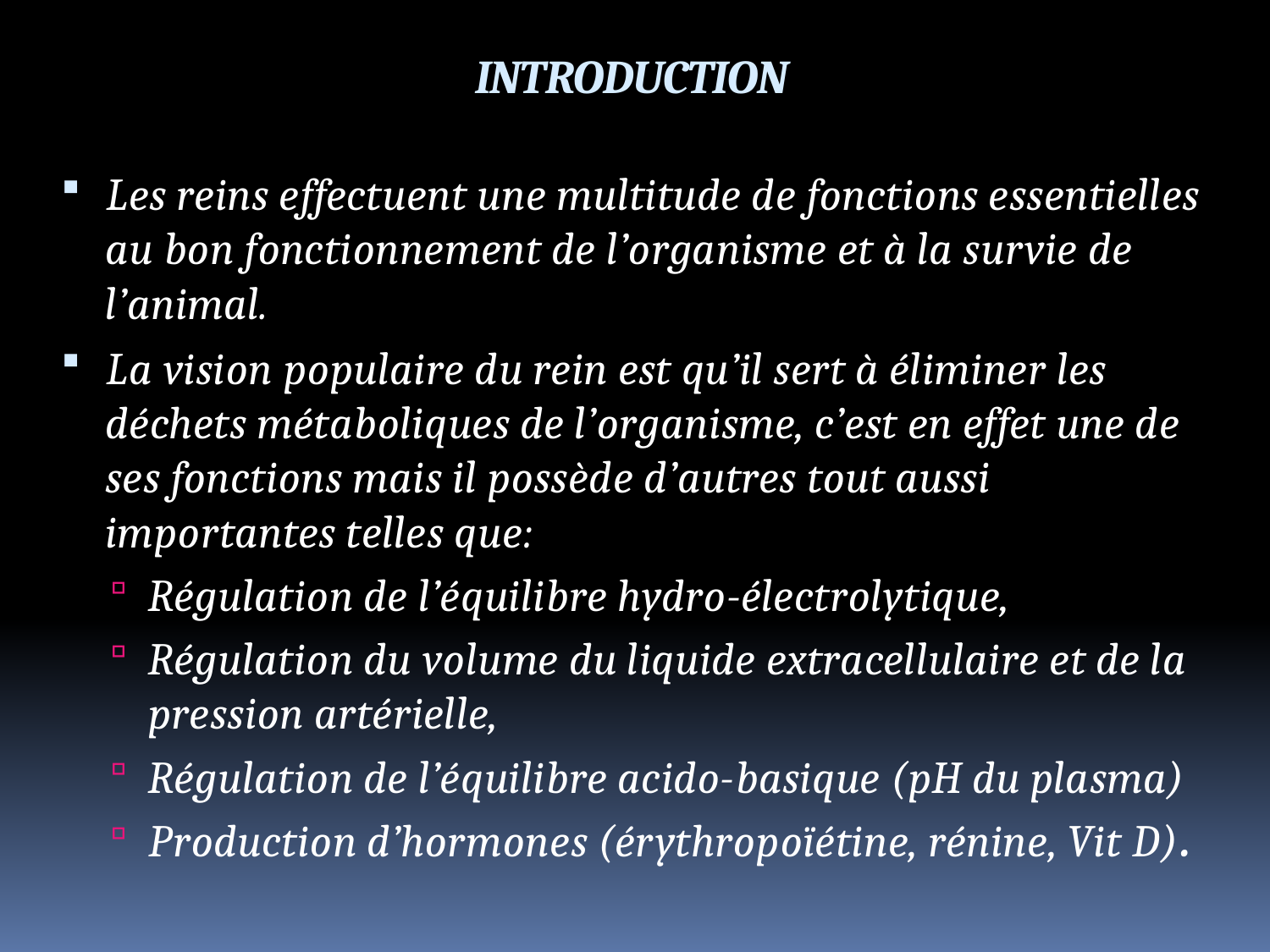

INTRODUCTION
Les reins effectuent une multitude de fonctions essentielles au bon fonctionnement de l’organisme et à la survie de l’animal.
La vision populaire du rein est qu’il sert à éliminer les déchets métaboliques de l’organisme, c’est en effet une de ses fonctions mais il possède d’autres tout aussi importantes telles que:
Régulation de l’équilibre hydro-électrolytique,
Régulation du volume du liquide extracellulaire et de la pression artérielle,
Régulation de l’équilibre acido-basique (pH du plasma)
Production d’hormones (érythropoïétine, rénine, Vit D).